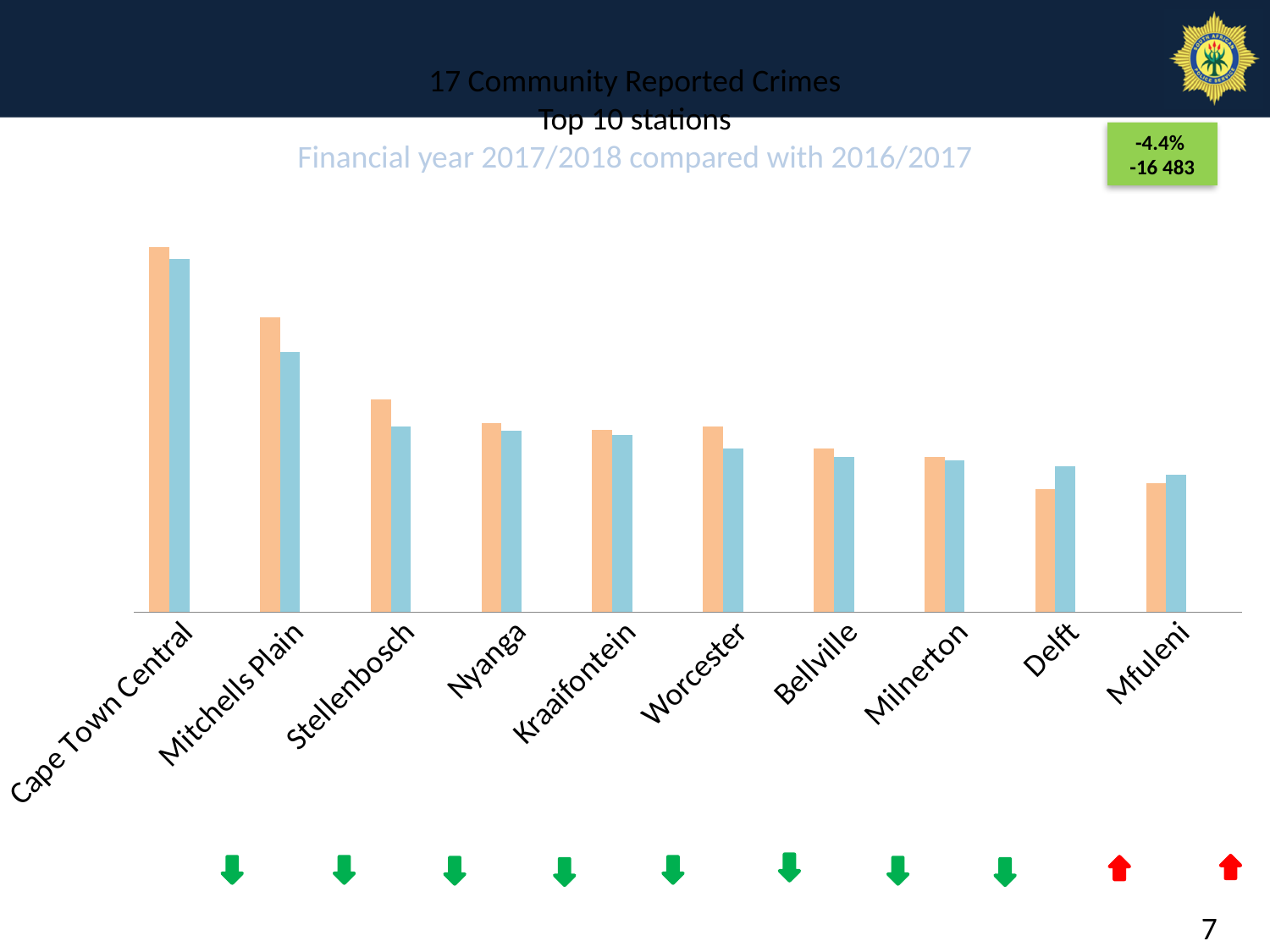

# 17 Community Reported Crimes Top 10 stations Financial year 2017/2018 compared with 2016/2017
-4.4%
-16 483

### Chart

| Category | 2016/2017 | 2017/2018 | Actual Diff | % Diff |
|---|---|---|---|---|
| Cape Town Central | 15952.0 | 15422.0 | -530.0 | -0.03322467402206619 |
| Mitchells Plain | 12894.0 | 11382.0 | -1512.0 | -0.11726384364820854 |
| Stellenbosch | 9298.0 | 8119.0 | -1179.0 | -0.12680146268014625 |
| Nyanga | 8274.0 | 7943.0 | -331.0 | -0.04000483442107806 |
| Kraaifontein | 7946.0 | 7745.0 | -201.0 | -0.02529574628744025 |
| Worcester | 8098.0 | 7144.0 | -954.0 | -0.11780686589281307 |
| Bellville | 7154.0 | 6768.0 | -386.0 | -0.0539558289069052 |
| Milnerton | 6779.0 | 6641.0 | -138.0 | -0.020356984806018545 |
| Delft | 5360.0 | 6380.0 | 1020.0 | 0.19029850746268664 |
| Mfuleni | 5632.0 | 6006.0 | 374.0 | 0.06640625000000001 |

7